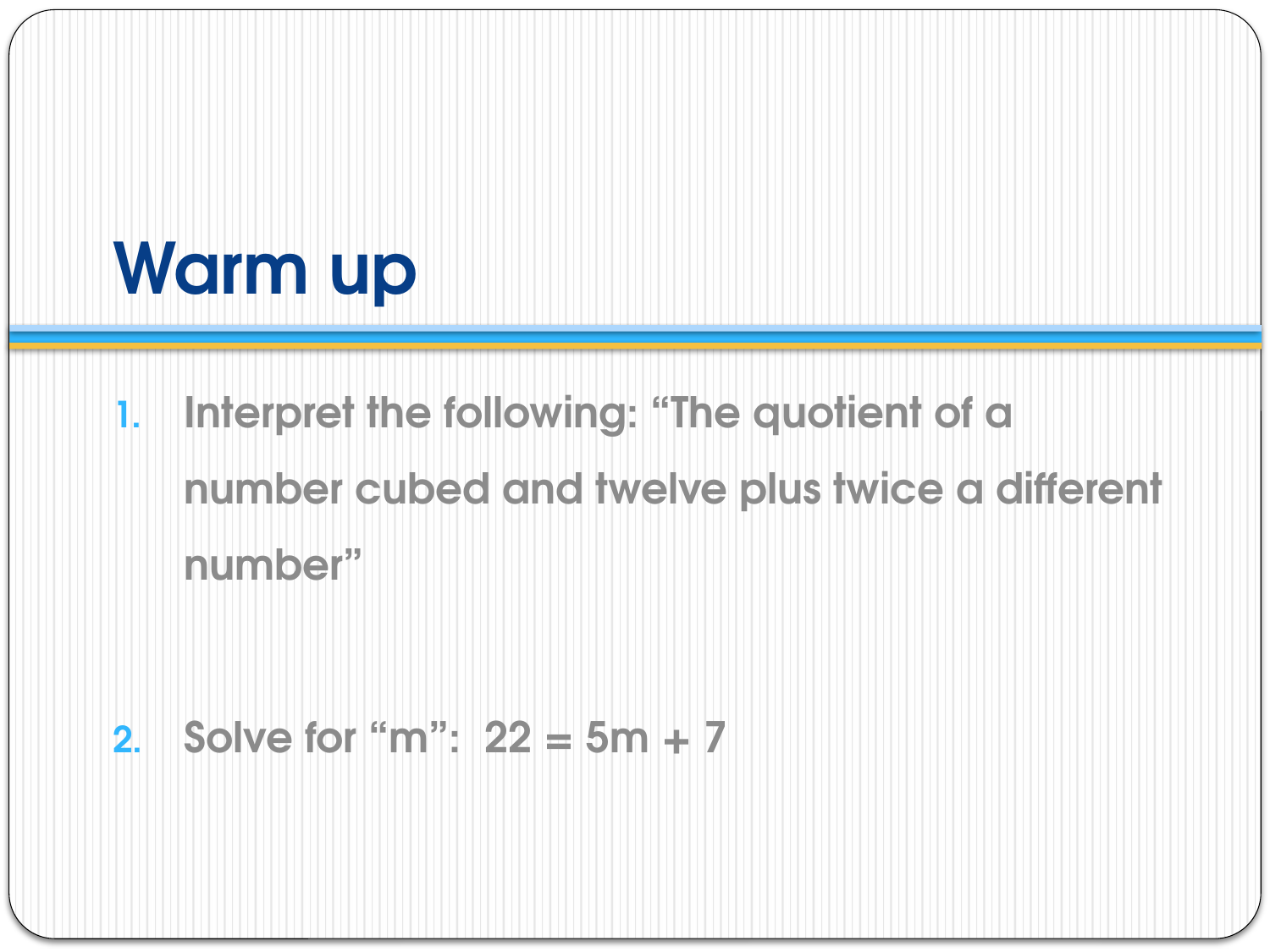

# Warm up
Interpret the following: “The quotient of a number cubed and twelve plus twice a different number”

Solve for “m”:  22 = 5m + 7